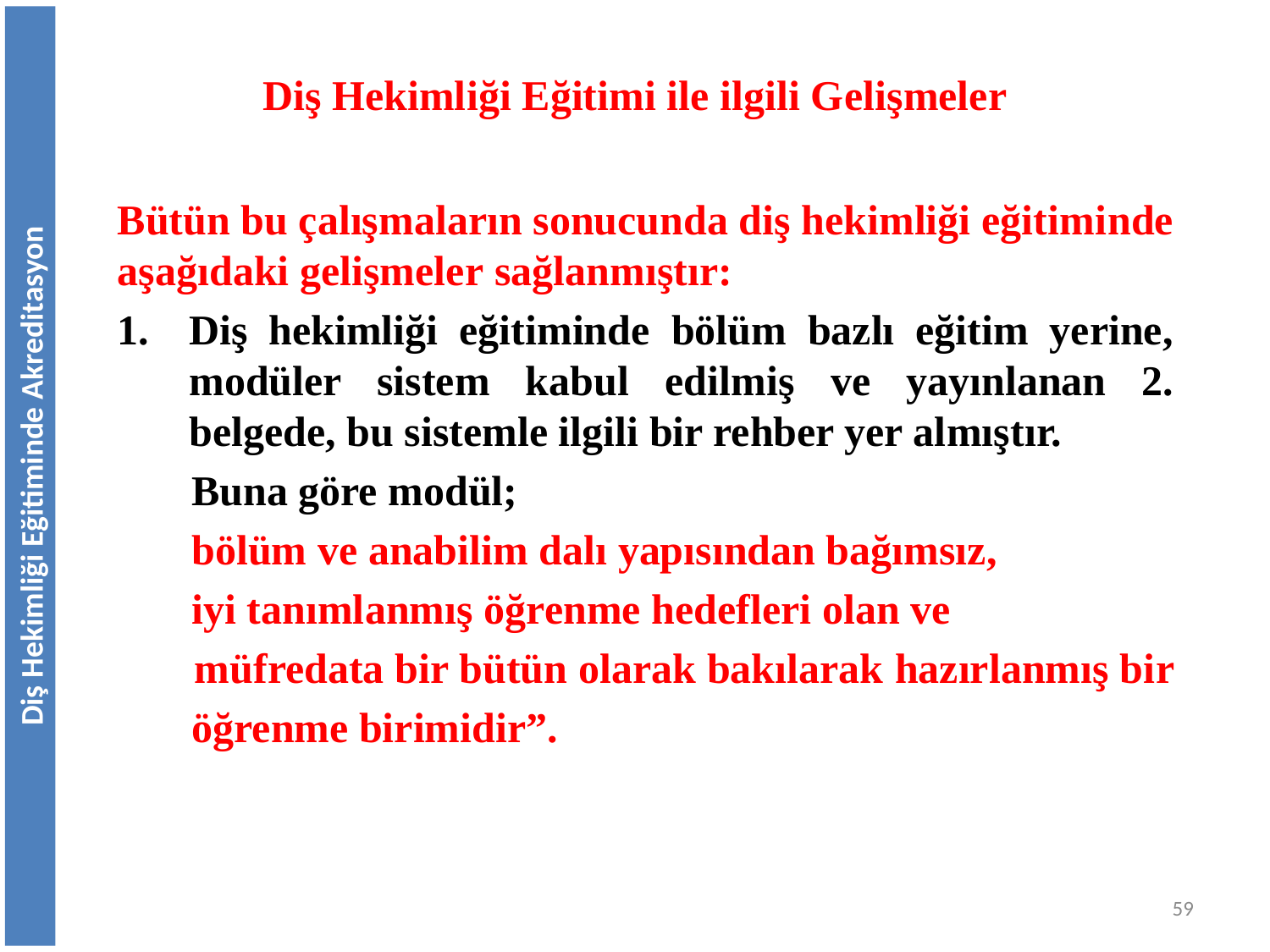

# Diş Hekimliği Eğitimi ile ilgili Gelişmeler
Bütün bu çalışmaların sonucunda diş hekimliği eğitiminde aşağıdaki gelişmeler sağlanmıştır:
Diş hekimliği eğitiminde bölüm bazlı eğitim yerine, modüler sistem kabul edilmiş ve yayınlanan 2. belgede, bu sistemle ilgili bir rehber yer almıştır.
       Buna göre modül;
       bölüm ve anabilim dalı yapısından bağımsız,
       iyi tanımlanmış öğrenme hedefleri olan ve
       müfredata bir bütün olarak bakılarak hazırlanmış bir
       öğrenme birimidir”.
Diş Hekimliği Eğitiminde Akreditasyon
59